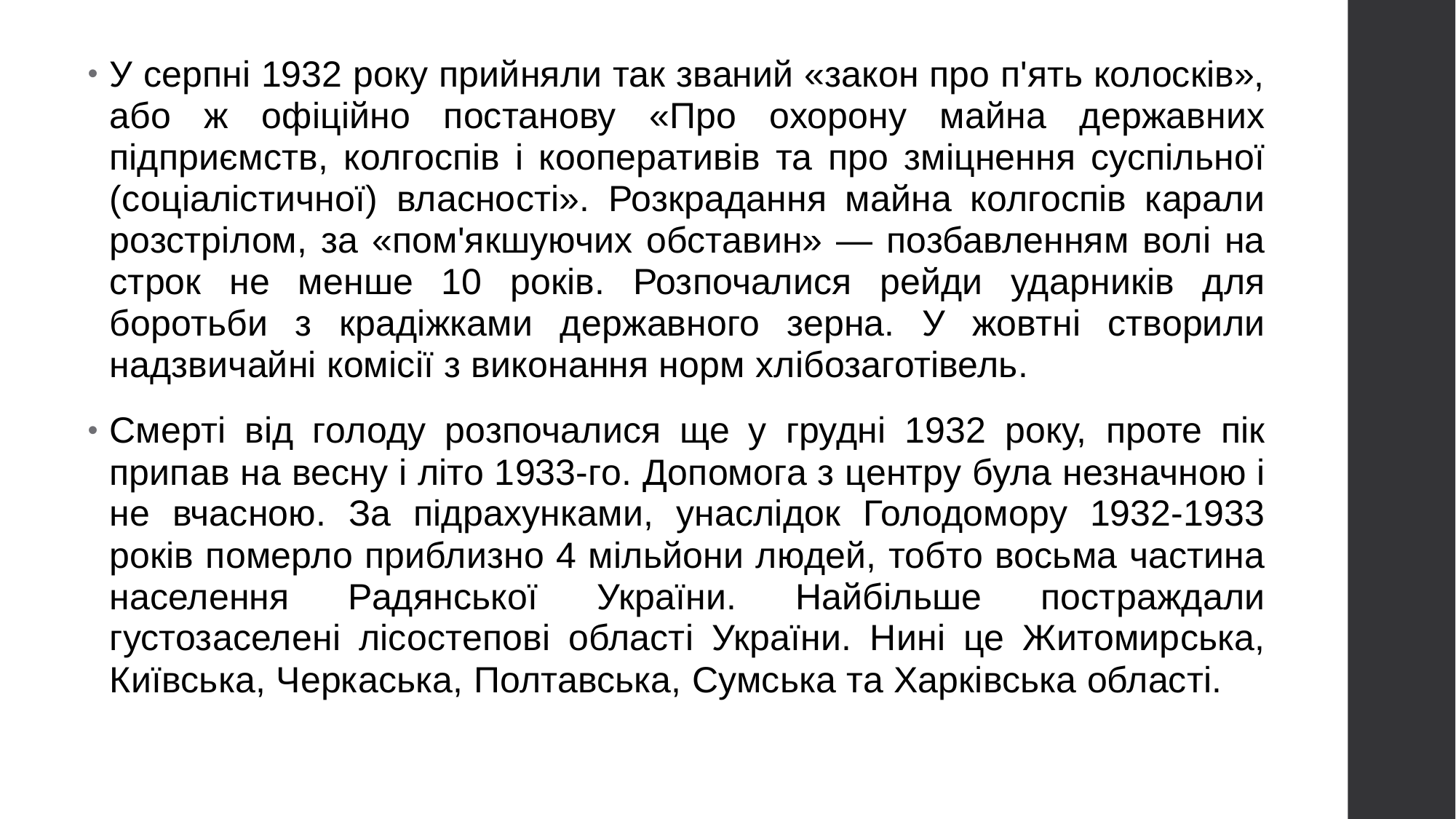

У серпні 1932 року прийняли так званий «закон про п'ять колосків», або ж офіційно постанову «Про охорону майна державних підприємств, колгоспів і кооперативів та про зміцнення суспільної (соціалістичної) власності». Розкрадання майна колгоспів карали розстрілом, за «пом'якшуючих обставин» — позбавленням волі на строк не менше 10 років. Розпочалися рейди ударників для боротьби з крадіжками державного зерна. У жовтні створили надзвичайні комісії з виконання норм хлібозаготівель.
Смерті від голоду розпочалися ще у грудні 1932 року, проте пік припав на весну і літо 1933-го. Допомога з центру була незначною і не вчасною. За підрахунками, унаслідок Голодомору 1932-1933 років померло приблизно 4 мільйони людей, тобто восьма частина населення Радянської України. Найбільше постраждали густозаселені лісостепові області України. Нині це Житомирська, Київська, Черкаська, Полтавська, Сумська та Харківська області.